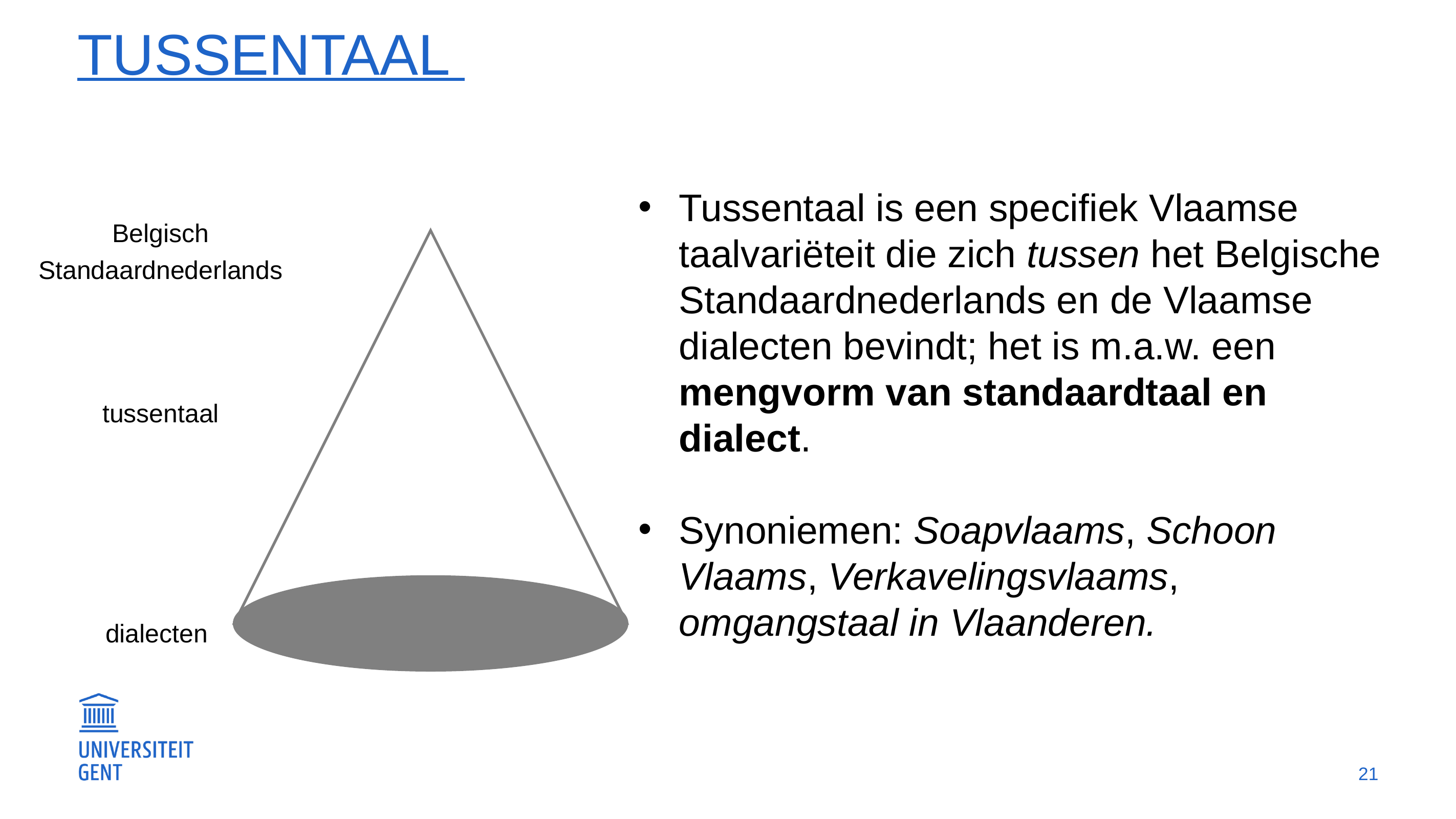

# tussentaal
Standaardtaal
Tussentaal is een specifiek Vlaamse taalvariëteit die zich tussen het Belgische Standaardnederlands en de Vlaamse dialecten bevindt; het is m.a.w. een mengvorm van standaardtaal en dialect.

Synoniemen: Soapvlaams, Schoon Vlaams, Verkavelingsvlaams, omgangstaal in Vlaanderen.
Belgisch Standaardnederlands

tussentaal
Tussentaal

dialecten
Dialecten
21